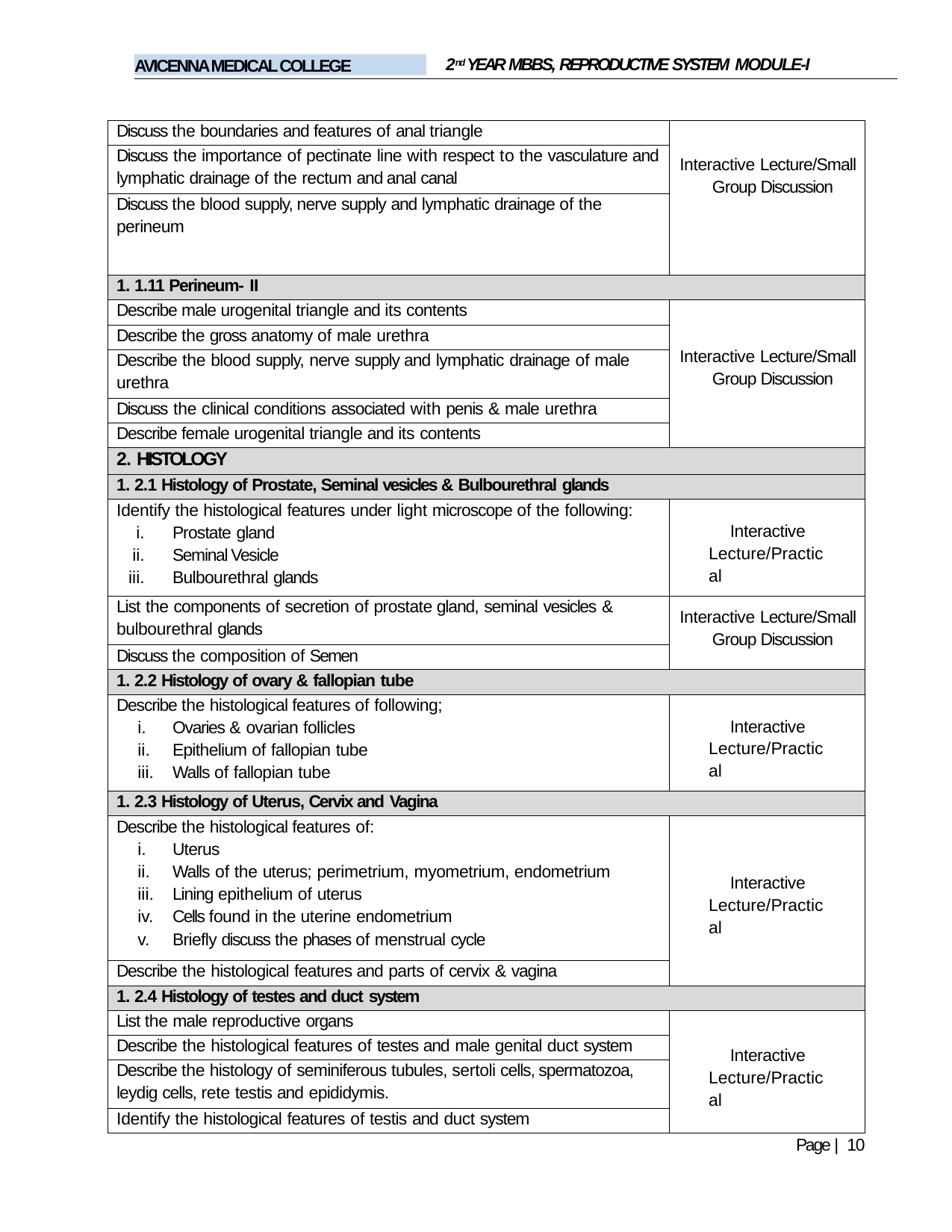

2nd YEAR MBBS, REPRODUCTIVE SYSTEM MODULE-I
AVICENNA MEDICAL COLLEGE
| Discuss the boundaries and features of anal triangle | Interactive Lecture/Small Group Discussion |
| --- | --- |
| Discuss the importance of pectinate line with respect to the vasculature and lymphatic drainage of the rectum and anal canal |  |
| Discuss the blood supply, nerve supply and lymphatic drainage of the perineum |  |
| 1. 1.11 Perineum- II |  |
| Describe male urogenital triangle and its contents | Interactive Lecture/Small Group Discussion |
| Describe the gross anatomy of male urethra |  |
| Describe the blood supply, nerve supply and lymphatic drainage of male urethra |  |
| Discuss the clinical conditions associated with penis & male urethra |  |
| Describe female urogenital triangle and its contents |  |
| 2. HISTOLOGY |  |
| 1. 2.1 Histology of Prostate, Seminal vesicles & Bulbourethral glands |  |
| Identify the histological features under light microscope of the following: Prostate gland Seminal Vesicle Bulbourethral glands | Interactive Lecture/Practical |
| List the components of secretion of prostate gland, seminal vesicles & bulbourethral glands | Interactive Lecture/Small Group Discussion |
| Discuss the composition of Semen |  |
| 1. 2.2 Histology of ovary & fallopian tube |  |
| Describe the histological features of following; Ovaries & ovarian follicles Epithelium of fallopian tube Walls of fallopian tube | Interactive Lecture/Practical |
| 1. 2.3 Histology of Uterus, Cervix and Vagina |  |
| Describe the histological features of: Uterus Walls of the uterus; perimetrium, myometrium, endometrium Lining epithelium of uterus Cells found in the uterine endometrium Briefly discuss the phases of menstrual cycle | Interactive Lecture/Practical |
| Describe the histological features and parts of cervix & vagina |  |
| 1. 2.4 Histology of testes and duct system |  |
| List the male reproductive organs | Interactive Lecture/Practical |
| Describe the histological features of testes and male genital duct system |  |
| Describe the histology of seminiferous tubules, sertoli cells, spermatozoa, leydig cells, rete testis and epididymis. |  |
| Identify the histological features of testis and duct system |  |
Page | 10